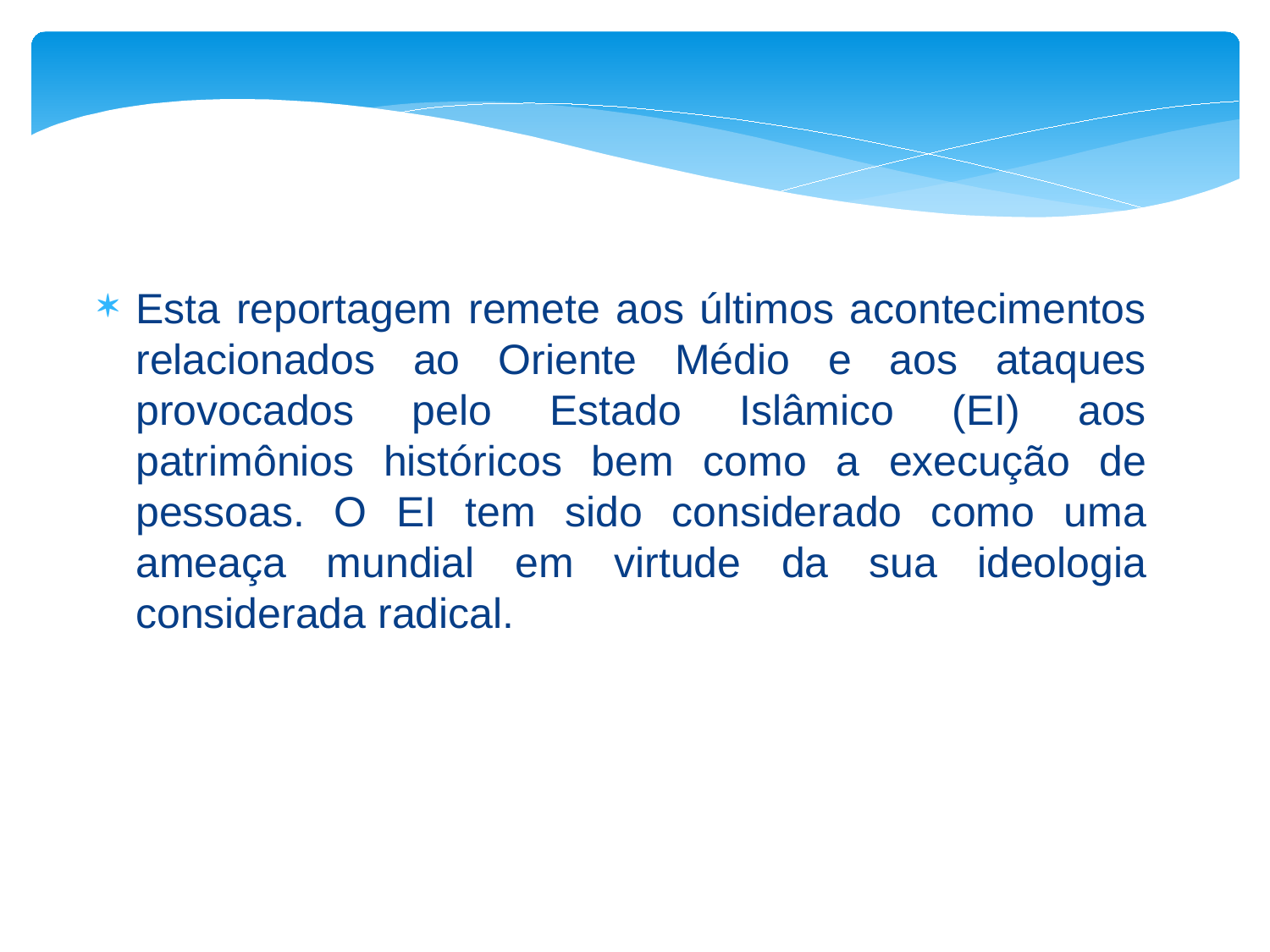

Esta reportagem remete aos últimos acontecimentos relacionados ao Oriente Médio e aos ataques provocados pelo Estado Islâmico (EI) aos patrimônios históricos bem como a execução de pessoas. O EI tem sido considerado como uma ameaça mundial em virtude da sua ideologia considerada radical.